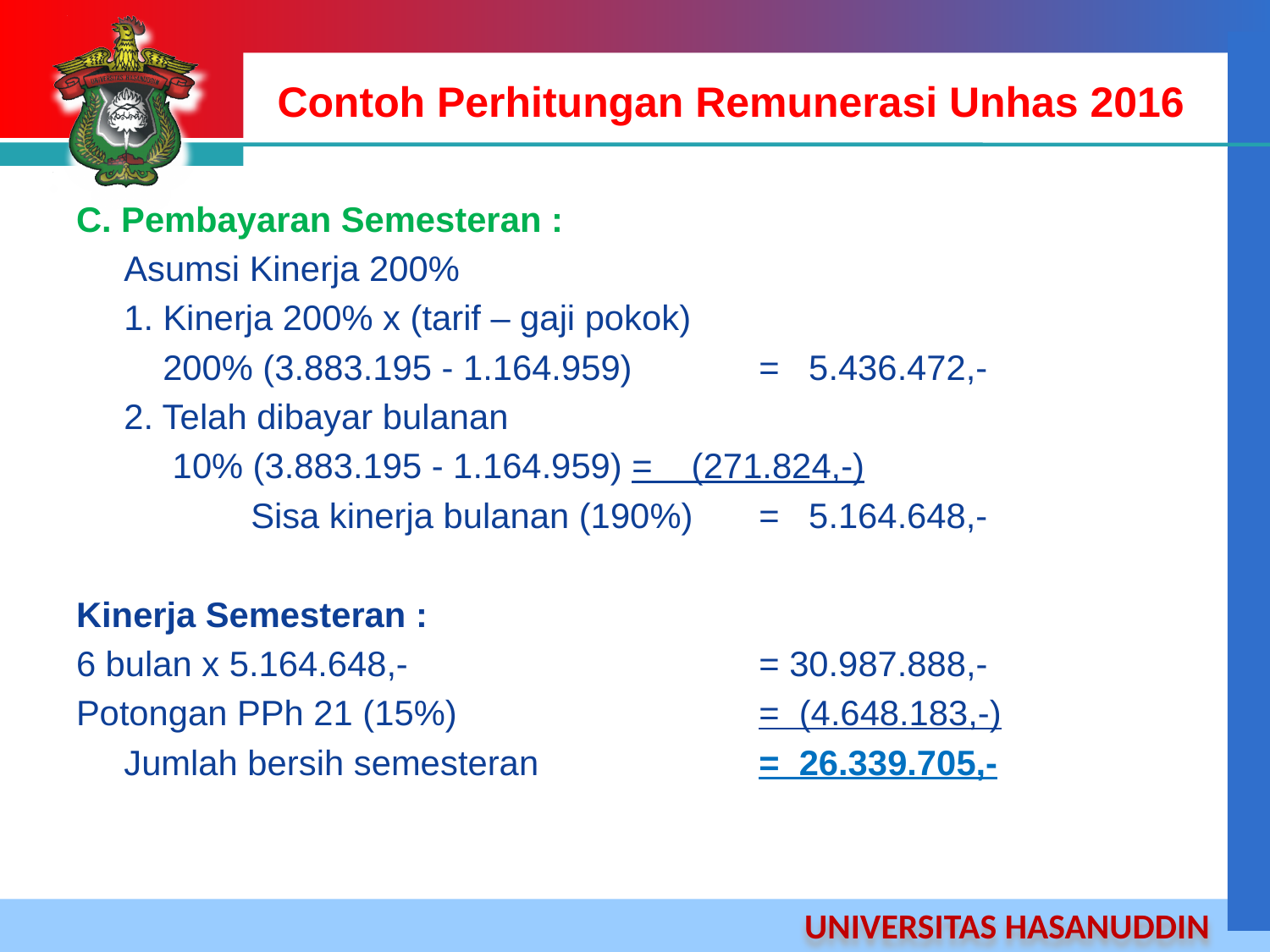

# Contoh Perhitungan Remunerasi Unhas 2016
C. Pembayaran Semesteran :
	Asumsi Kinerja 200%
	1. Kinerja 200% x (tarif – gaji pokok)
	    200% (3.883.195 - 1.164.959)	=   5.436.472,-
	2. Telah dibayar bulanan
	     10% (3.883.195 - 1.164.959)	=    (271.824,-)
		Sisa kinerja bulanan (190%)	=   5.164.648,-

Kinerja Semesteran :
6 bulan x 5.164.648,-			= 30.987.888,-
Potongan PPh 21 (15%)			=  (4.648.183,-)
	Jumlah bersih semesteran		=  26.339.705,-